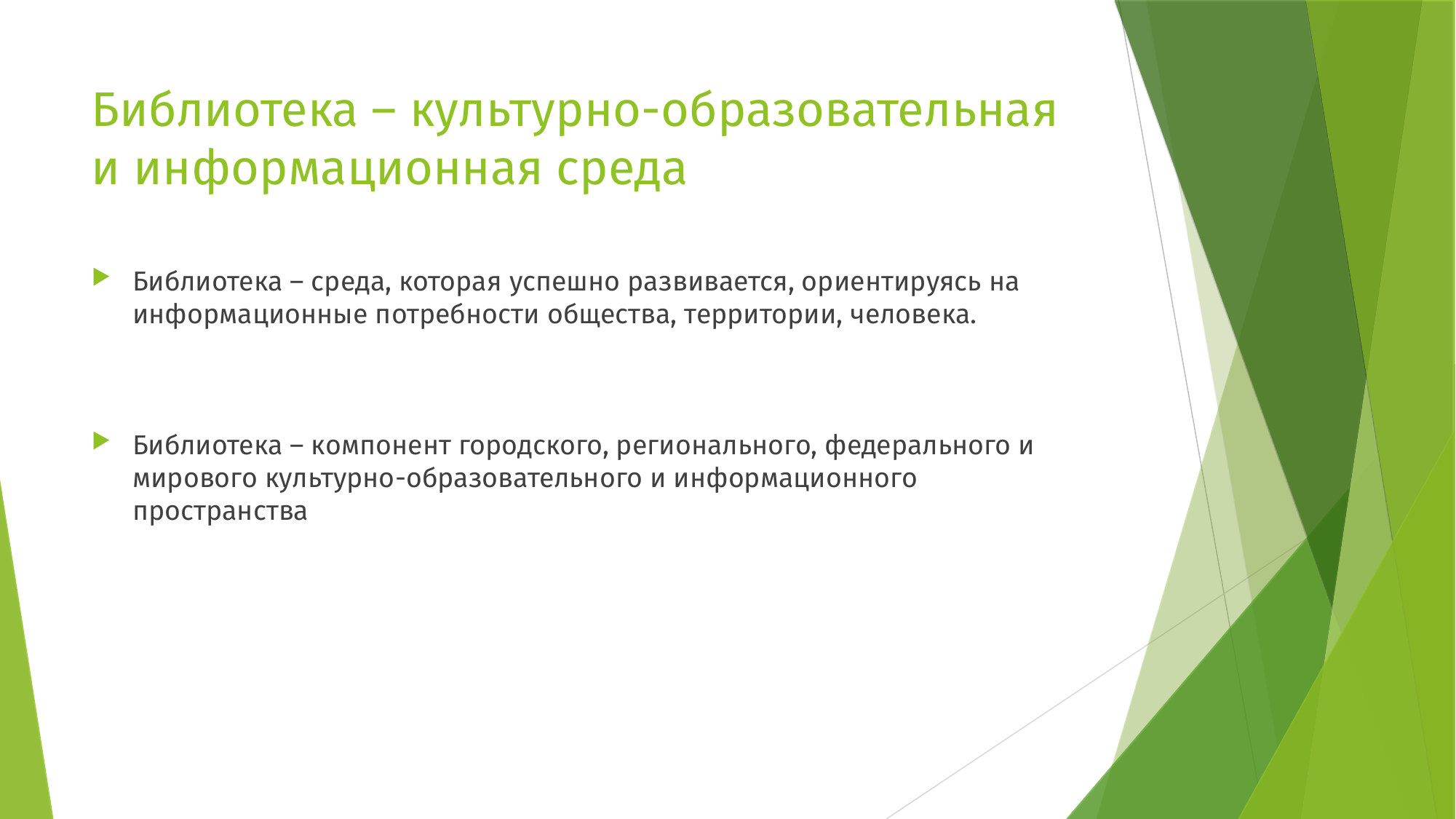

Библиотека – культурно-образовательная и информационная среда

Библиотека – среда, которая успешно развивается, ориентируясь на информационные потребности общества, территории, человека.

Библиотека – компонент городского, регионального, федерального и мирового культурно-образовательного и информационного пространства